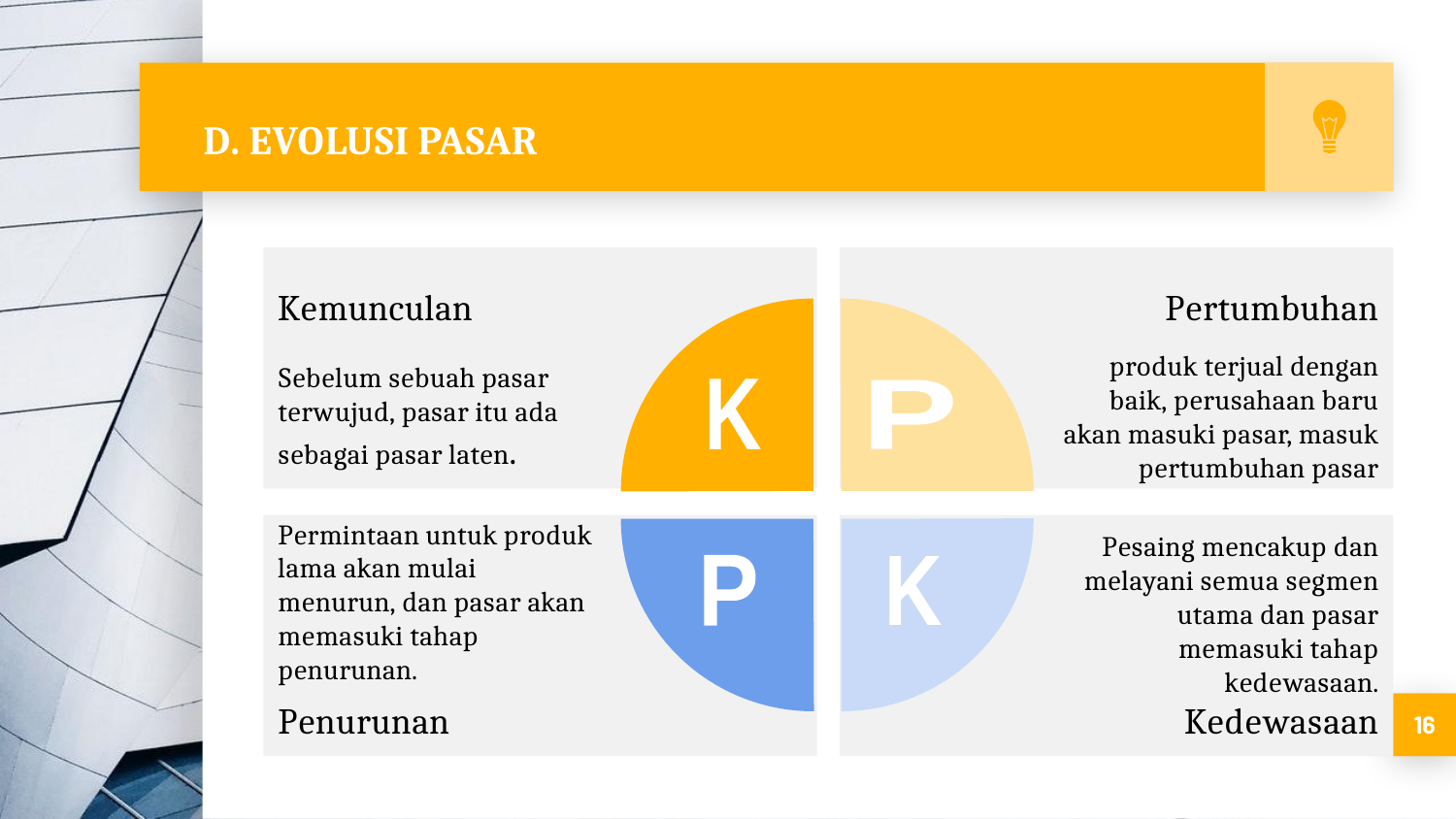

# D. EVOLUSI PASAR

Kemunculan
Sebelum sebuah pasar terwujud, pasar itu ada sebagai pasar laten.
Pertumbuhan
produk terjual dengan baik, perusahaan baru akan masuki pasar, masuk pertumbuhan pasar

K
P

Permintaan untuk produk lama akan mulai menurun, dan pasar akan memasuki tahap penurunan.
Penurunan
Pesaing mencakup dan melayani semua segmen utama dan pasar memasuki tahap kedewasaan.
Kedewasaan
P
K
16